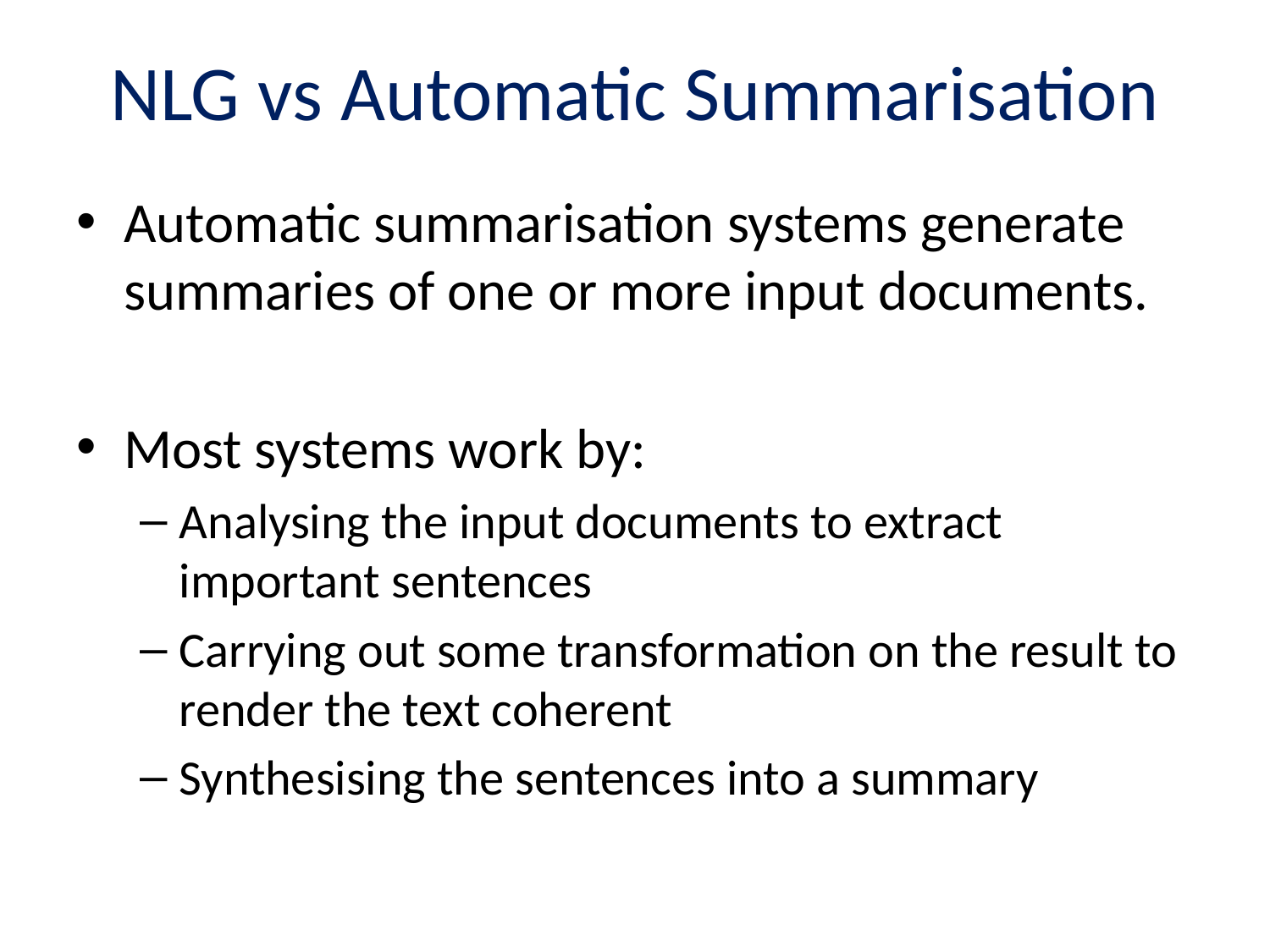

# NLG vs Automatic Summarisation
Automatic summarisation systems generate summaries of one or more input documents.

Most systems work by:
Analysing the input documents to extract important sentences
Carrying out some transformation on the result to render the text coherent
Synthesising the sentences into a summary